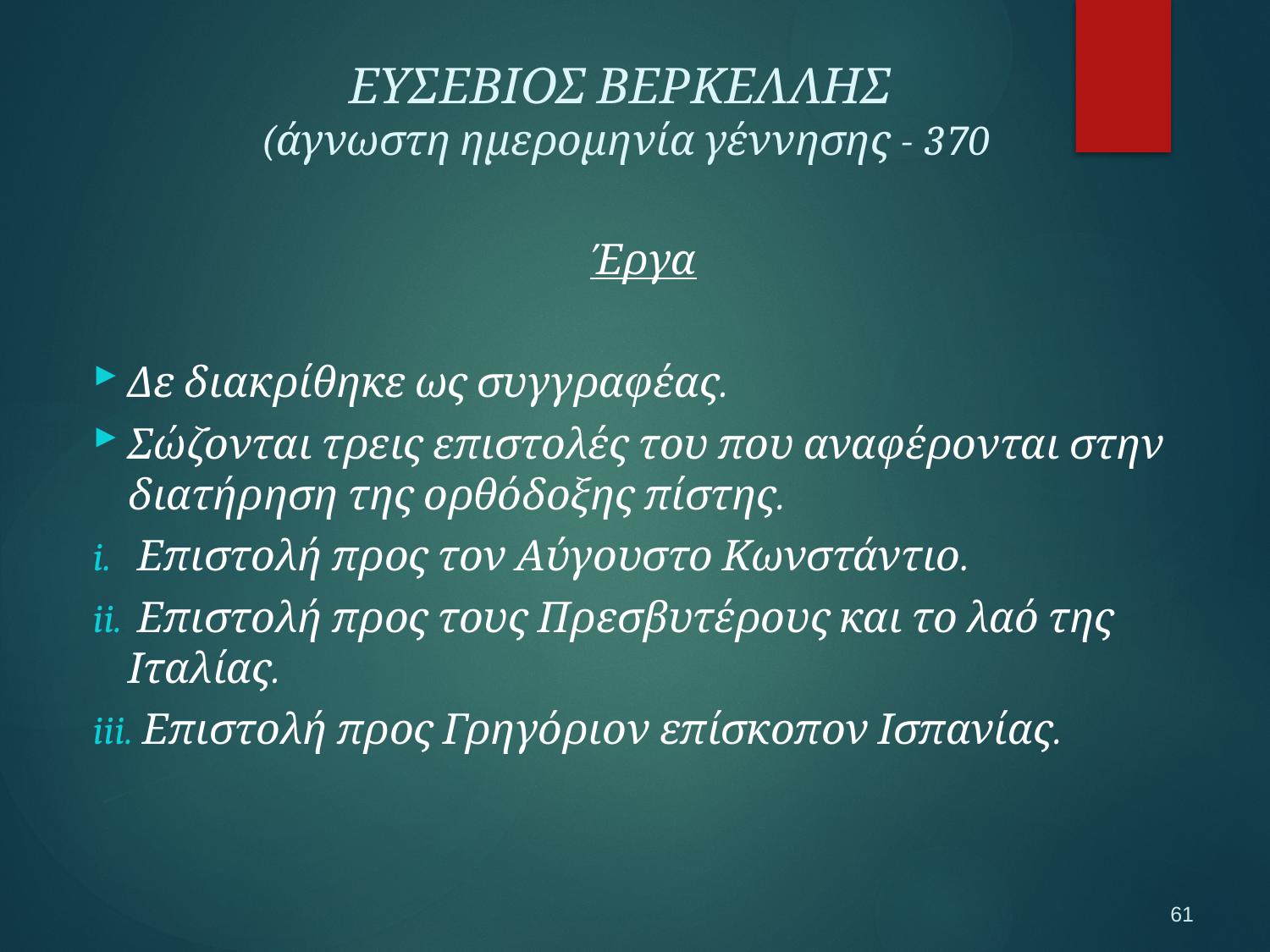

ΕΥΣΕΒΙΟΣ ΒΕΡΚΕΛΛΗΣ
(άγνωστη ημερομηνία γέννησης - 370
Έργα

Δε διακρίθηκε ως συγγραφέας.
Σώζονται τρεις επιστολές του που αναφέρονται στην διατήρηση της ορθόδοξης πίστης.
 Επιστολή προς τον Αύγουστο Κωνστάντιο.
 Επιστολή προς τους Πρεσβυτέρους και το λαό της Ιταλίας.
 Επιστολή προς Γρηγόριον επίσκοπον Ισπανίας.
61